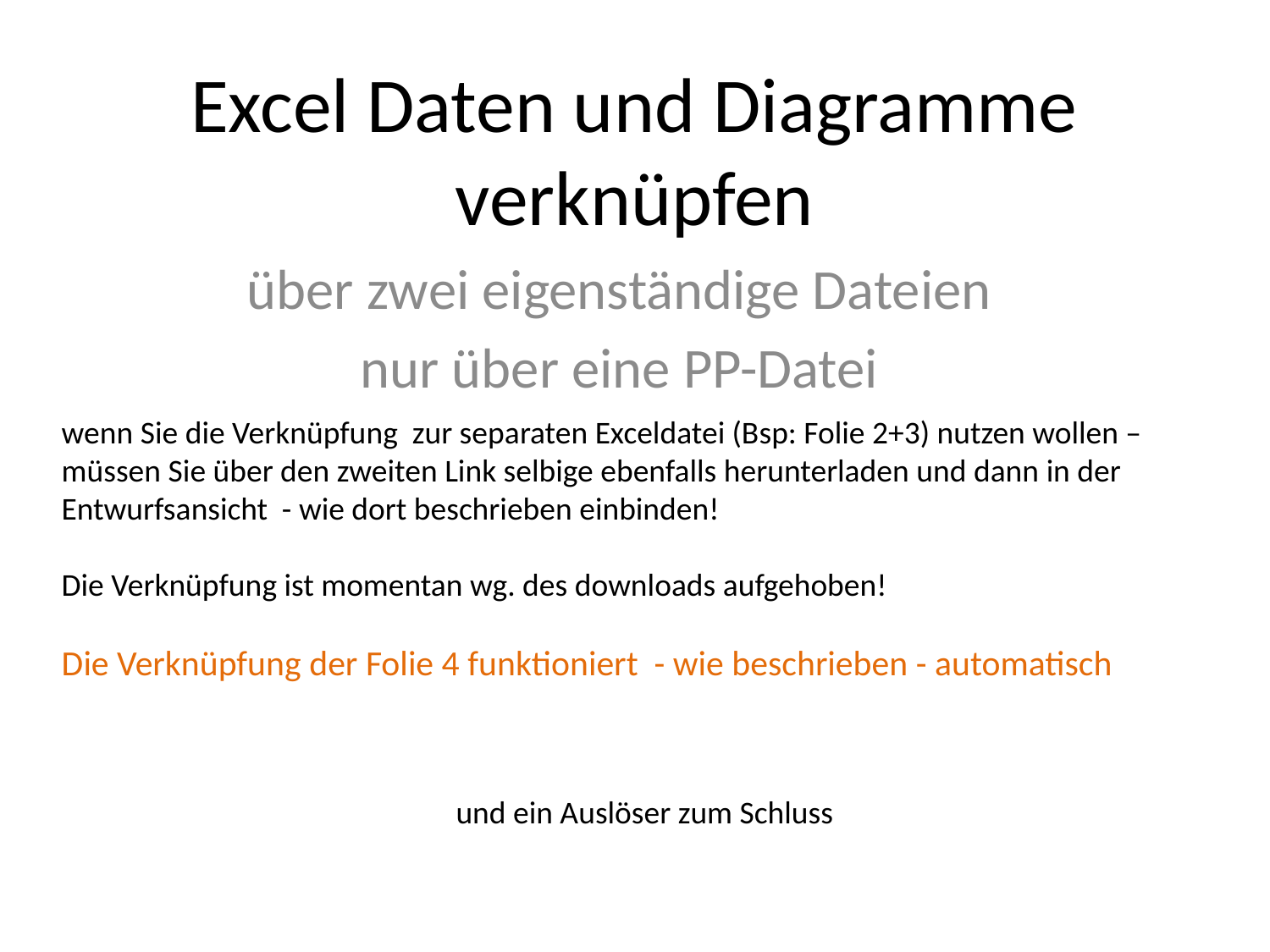

# Excel Daten und Diagramme verknüpfen
über zwei eigenständige Dateien
nur über eine PP-Datei
wenn Sie die Verknüpfung  zur separaten Exceldatei (Bsp: Folie 2+3) nutzen wollen – müssen Sie über den zweiten Link selbige ebenfalls herunterladen und dann in der Entwurfsansicht  - wie dort beschrieben einbinden!

Die Verknüpfung ist momentan wg. des downloads aufgehoben!

Die Verknüpfung der Folie 4 funktioniert  - wie beschrieben - automatisch
und ein Auslöser zum Schluss